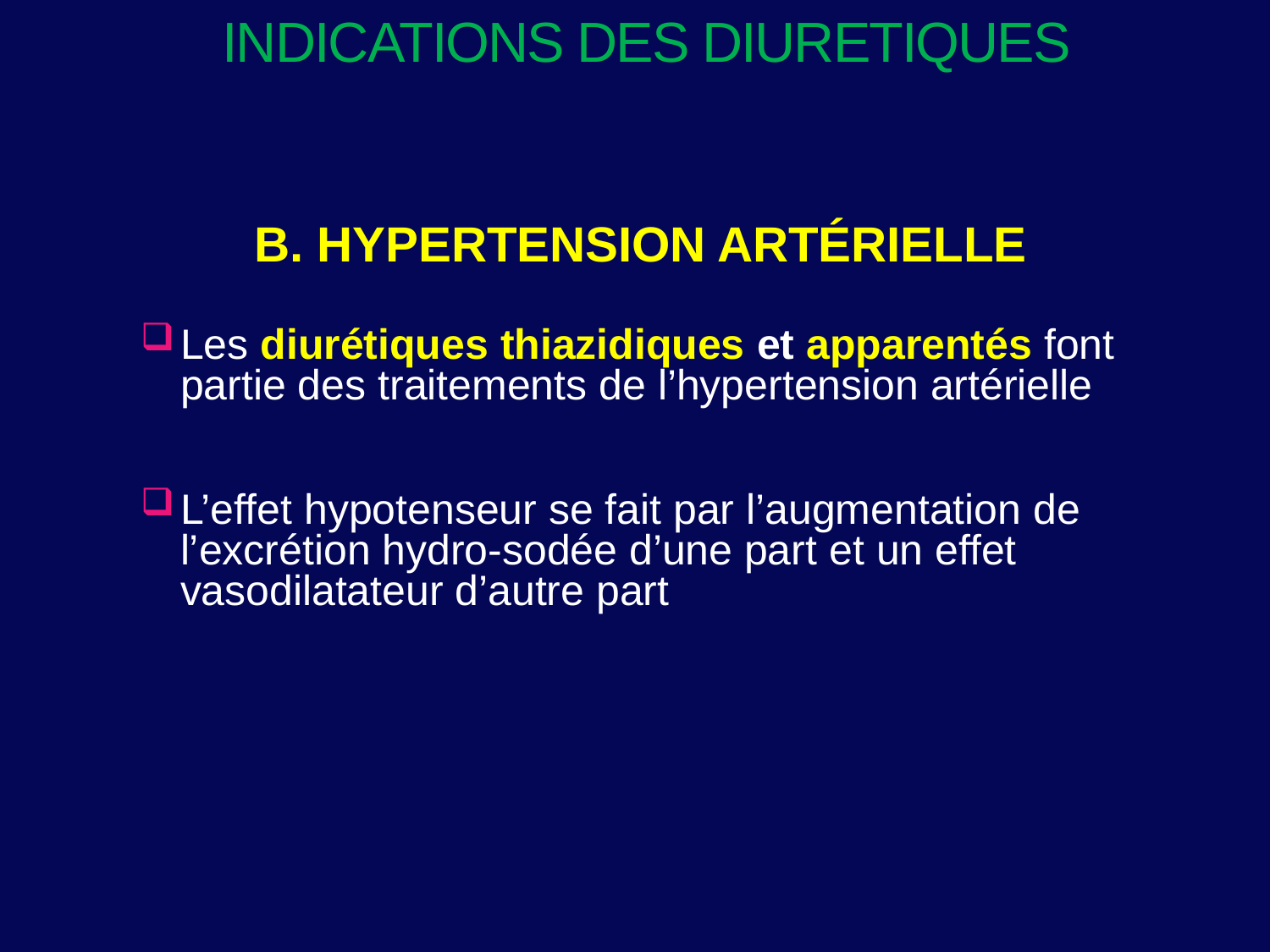

# INDICATIONS DES DIURETIQUES
B. HYPERTENSION ARTÉRIELLE

Les diurétiques thiazidiques et apparentés font partie des traitements de l’hypertension artérielle

L’effet hypotenseur se fait par l’augmentation de l’excrétion hydro-sodée d’une part et un effet vasodilatateur d’autre part